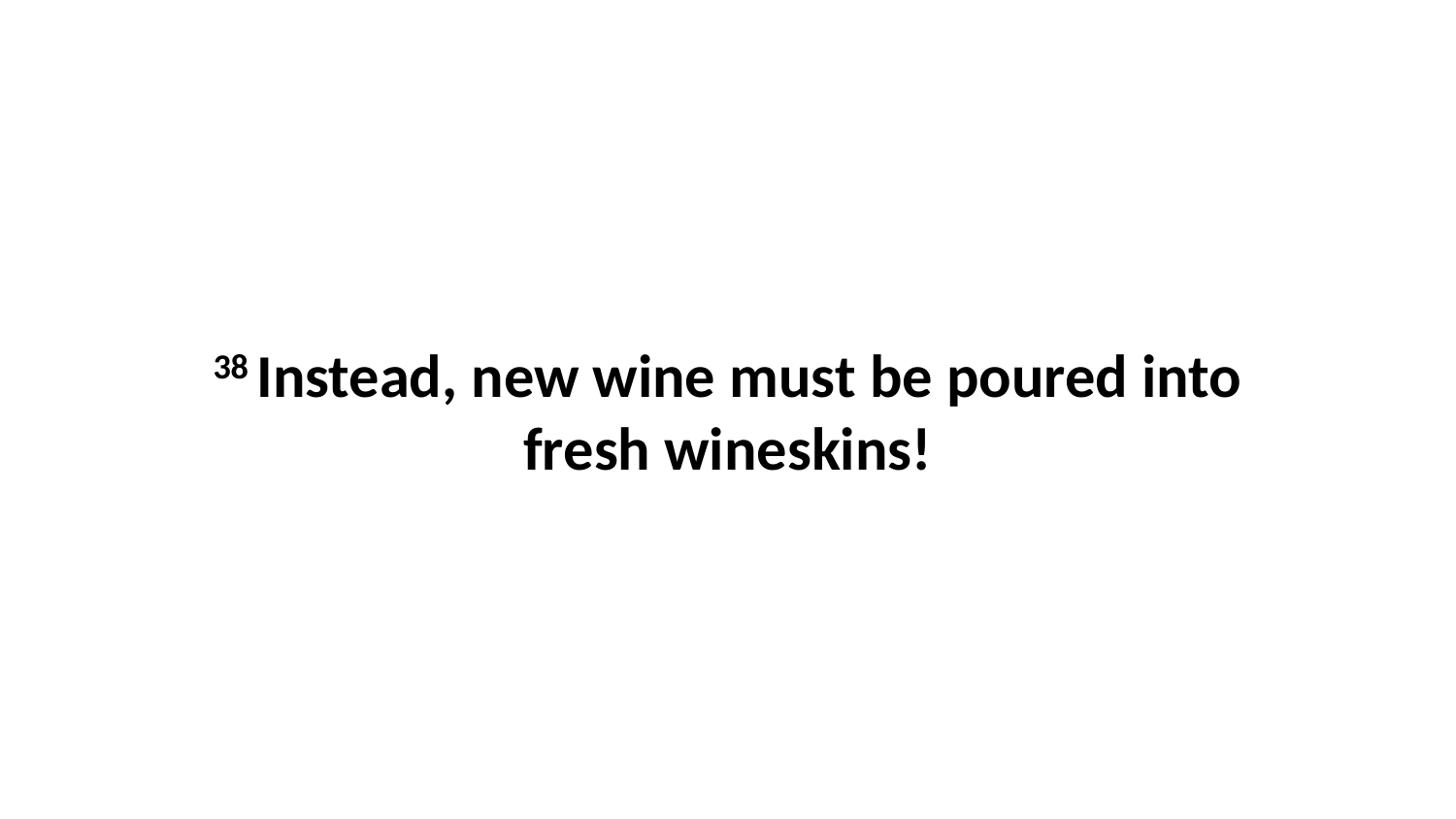

38 Instead, new wine must be poured into fresh wineskins!